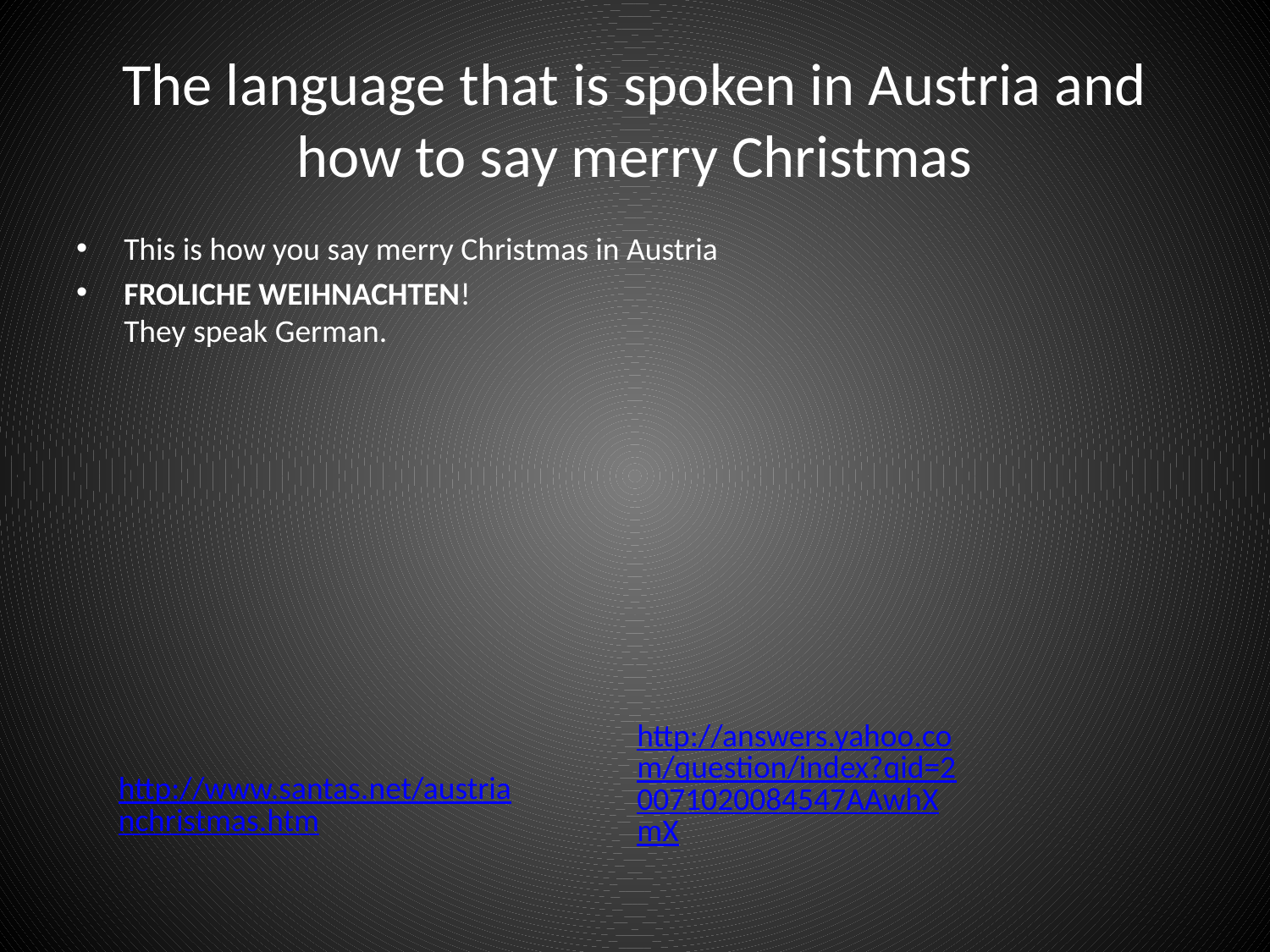

# The language that is spoken in Austria and how to say merry Christmas
This is how you say merry Christmas in Austria
FROLICHE WEIHNACHTEN!
They speak German.
http://answers.yahoo.com/question/index?qid=20071020084547AAwhXmX
http://www.santas.net/austrianchristmas.htm